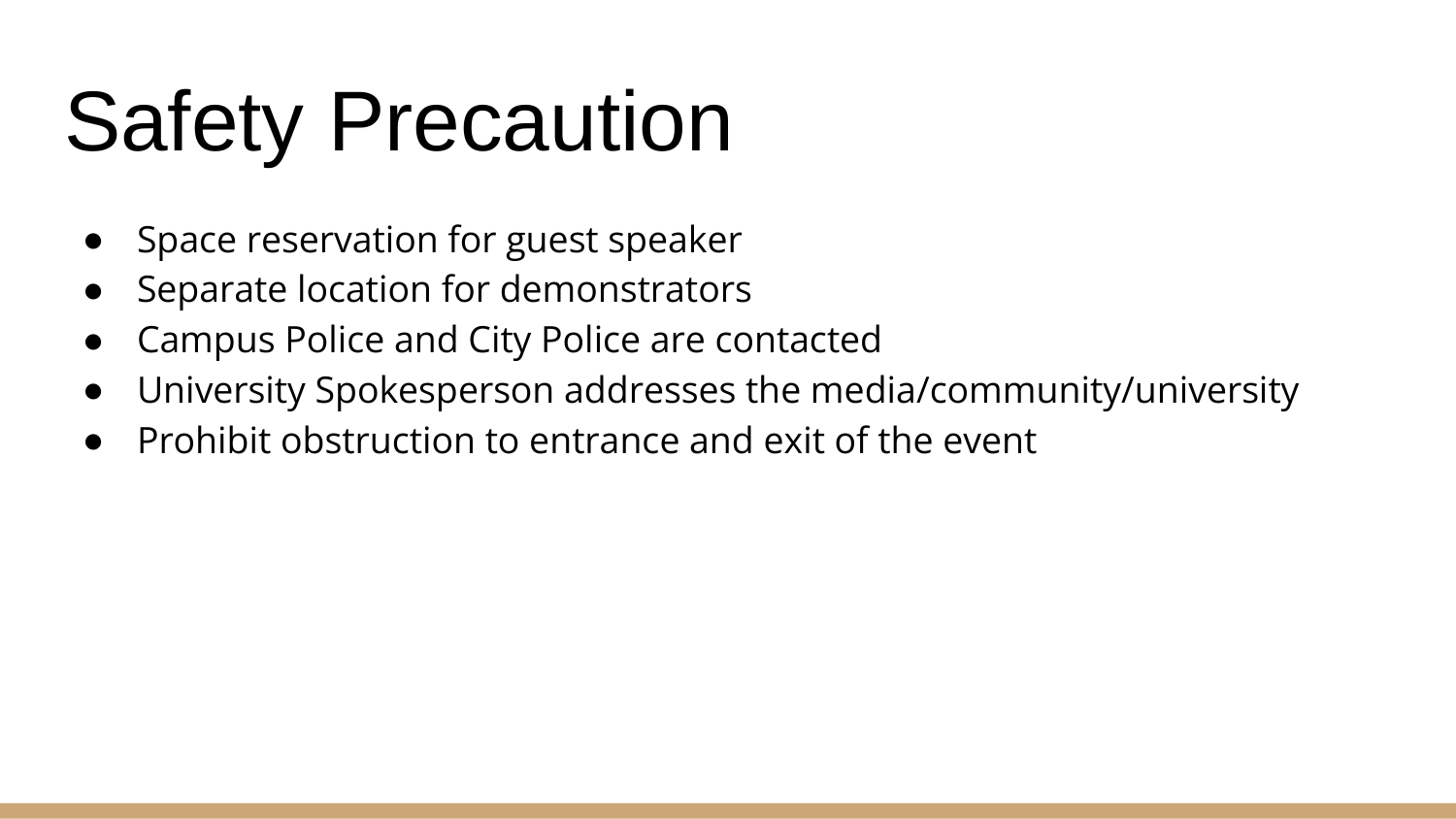

# Safety Precaution
Space reservation for guest speaker
Separate location for demonstrators
Campus Police and City Police are contacted
University Spokesperson addresses the media/community/university
Prohibit obstruction to entrance and exit of the event